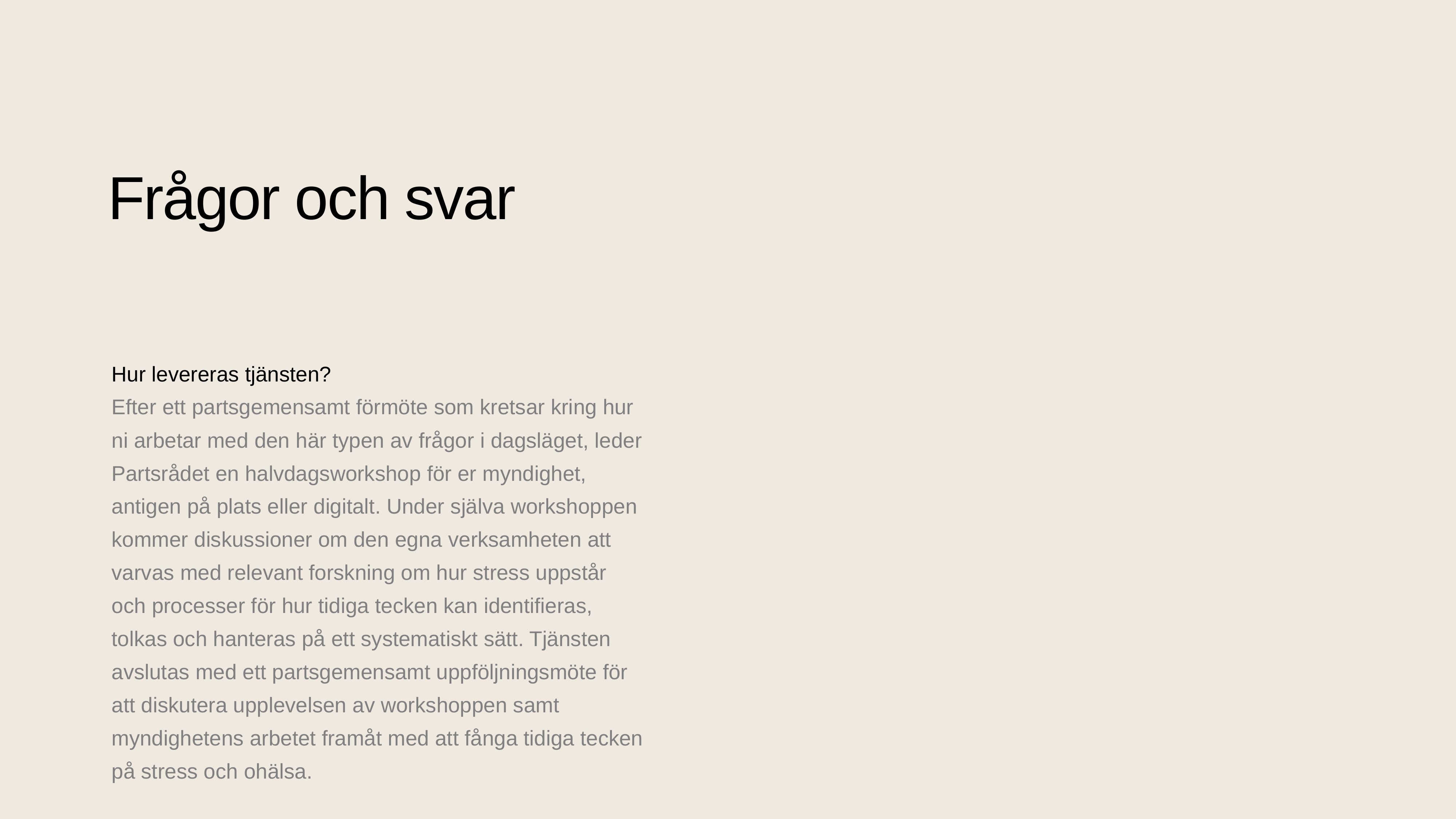

Frågor och svar
Hur levereras tjänsten?
Efter ett partsgemensamt förmöte som kretsar kring hur ni arbetar med den här typen av frågor i dagsläget, leder Partsrådet en halvdagsworkshop för er myndighet, antigen på plats eller digitalt. Under själva workshoppen kommer diskussioner om den egna verksamheten att varvas med relevant forskning om hur stress uppstår och processer för hur tidiga tecken kan identifieras, tolkas och hanteras på ett systematiskt sätt. Tjänsten avslutas med ett partsgemensamt uppföljningsmöte för att diskutera upplevelsen av workshoppen samt myndighetens arbetet framåt med att fånga tidiga tecken på stress och ohälsa.